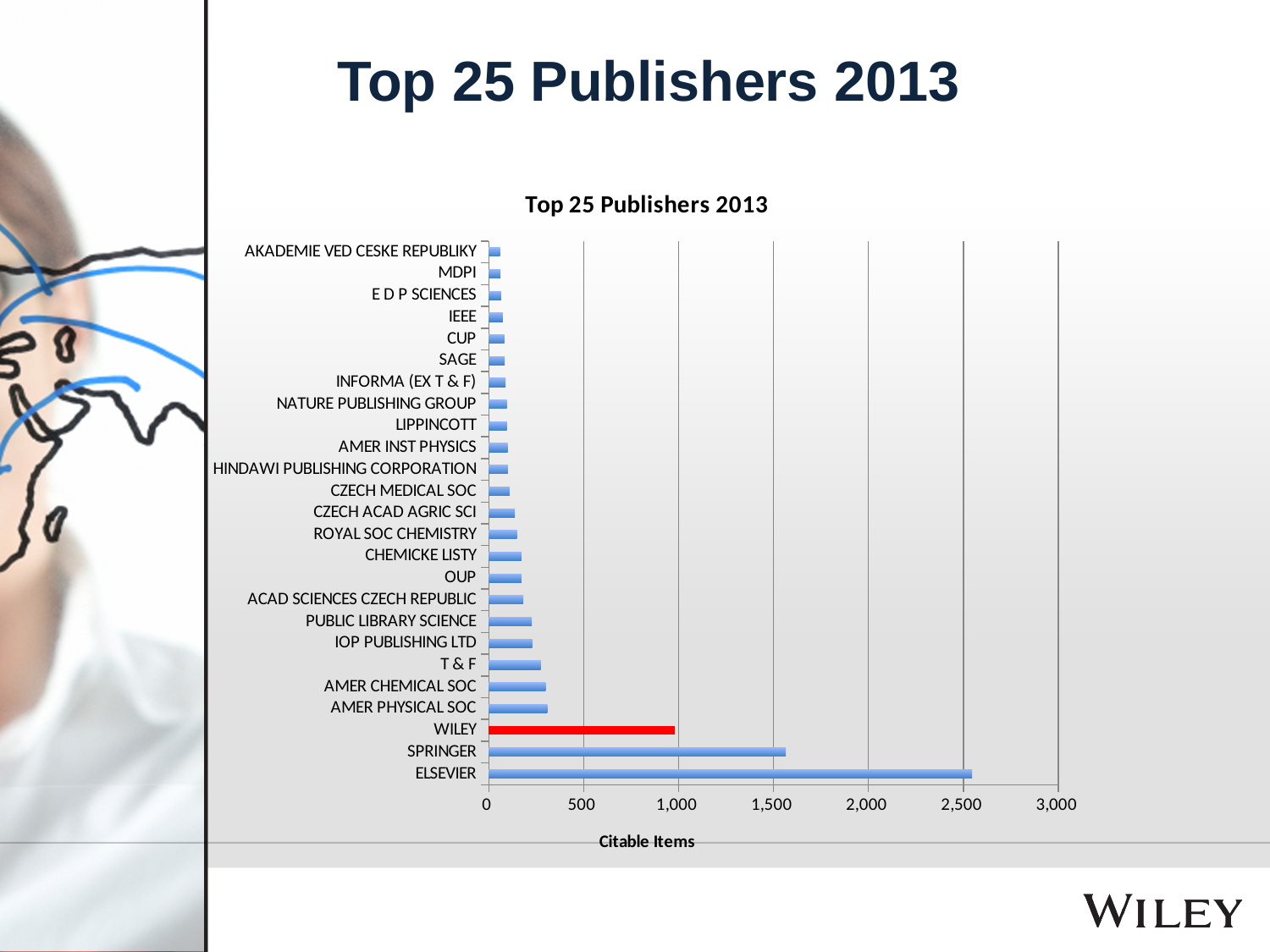

# Top 25 Publishers 2013

### Chart: Top 25 Publishers 2013

| Category | Citable Items 2013 |
|---|---|
| ELSEVIER | 2546.0 |
| SPRINGER | 1565.0 |
| WILEY | 978.0 |
| AMER PHYSICAL SOC | 308.0 |
| AMER CHEMICAL SOC | 299.0 |
| T & F | 273.0 |
| IOP PUBLISHING LTD | 229.0 |
| PUBLIC LIBRARY SCIENCE | 227.0 |
| ACAD SCIENCES CZECH REPUBLIC | 182.0 |
| OUP | 172.0 |
| CHEMICKE LISTY | 172.0 |
| ROYAL SOC CHEMISTRY | 148.0 |
| CZECH ACAD AGRIC SCI | 137.0 |
| CZECH MEDICAL SOC | 110.0 |
| HINDAWI PUBLISHING CORPORATION | 101.0 |
| AMER INST PHYSICS | 100.0 |
| LIPPINCOTT | 95.0 |
| NATURE PUBLISHING GROUP | 95.0 |
| INFORMA (EX T & F) | 88.0 |
| SAGE | 84.0 |
| CUP | 82.0 |
| IEEE | 74.0 |
| E D P SCIENCES | 65.0 |
| MDPI | 62.0 |
| AKADEMIE VED CESKE REPUBLIKY | 60.0 |